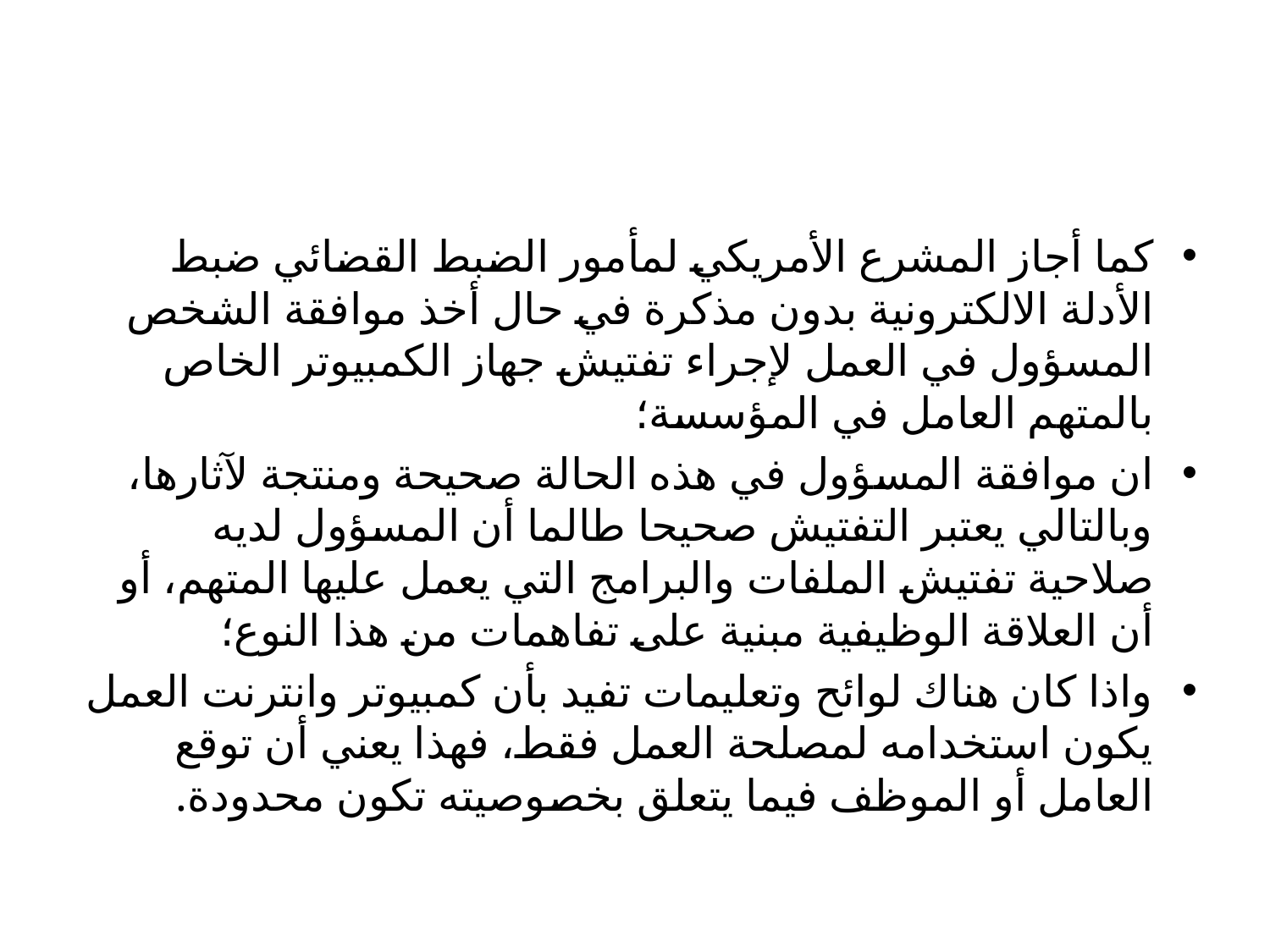

#
كما أجاز المشرع الأمريكي لمأمور الضبط القضائي ضبط الأدلة الالكترونية بدون مذكرة في حال أخذ موافقة الشخص المسؤول في العمل لإجراء تفتيش جهاز الكمبيوتر الخاص بالمتهم العامل في المؤسسة؛
ان موافقة المسؤول في هذه الحالة صحيحة ومنتجة لآثارها، وبالتالي يعتبر التفتيش صحيحا طالما أن المسؤول لديه صلاحية تفتيش الملفات والبرامج التي يعمل عليها المتهم، أو أن العلاقة الوظيفية مبنية على تفاهمات من هذا النوع؛
واذا كان هناك لوائح وتعليمات تفيد بأن كمبيوتر وانترنت العمل يكون استخدامه لمصلحة العمل فقط، فهذا يعني أن توقع العامل أو الموظف فيما يتعلق بخصوصيته تكون محدودة.